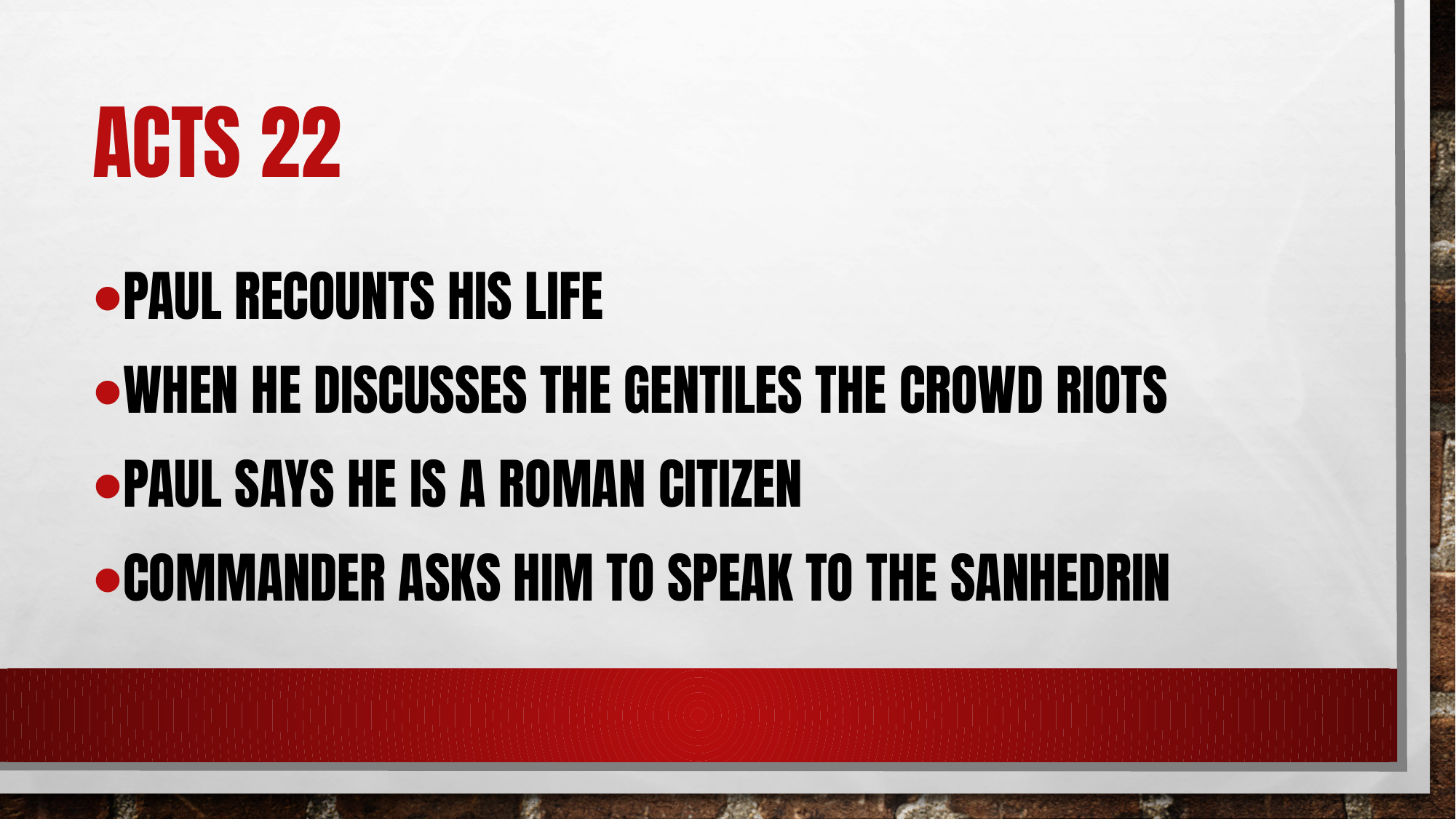

# Acts 22
Paul recounts his life
When he discusses the gentiles the crowd riots
Paul says he is a roman citizen
Commander asks him to speak to the sanhedrin